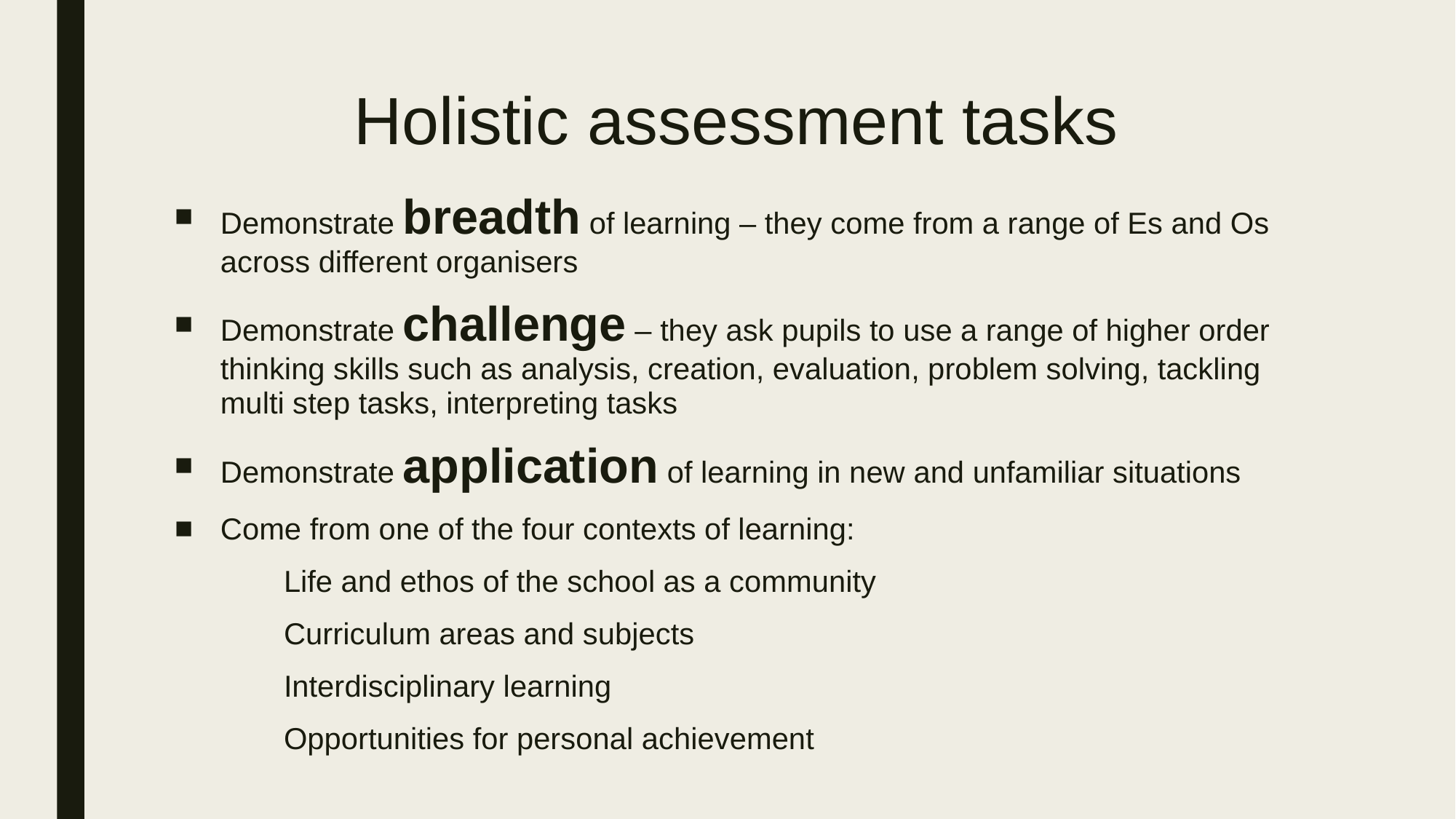

# Holistic assessment tasks
Demonstrate breadth of learning – they come from a range of Es and Os across different organisers
Demonstrate challenge – they ask pupils to use a range of higher order thinking skills such as analysis, creation, evaluation, problem solving, tackling multi step tasks, interpreting tasks
Demonstrate application of learning in new and unfamiliar situations
Come from one of the four contexts of learning:
	Life and ethos of the school as a community
	Curriculum areas and subjects
	Interdisciplinary learning
	Opportunities for personal achievement